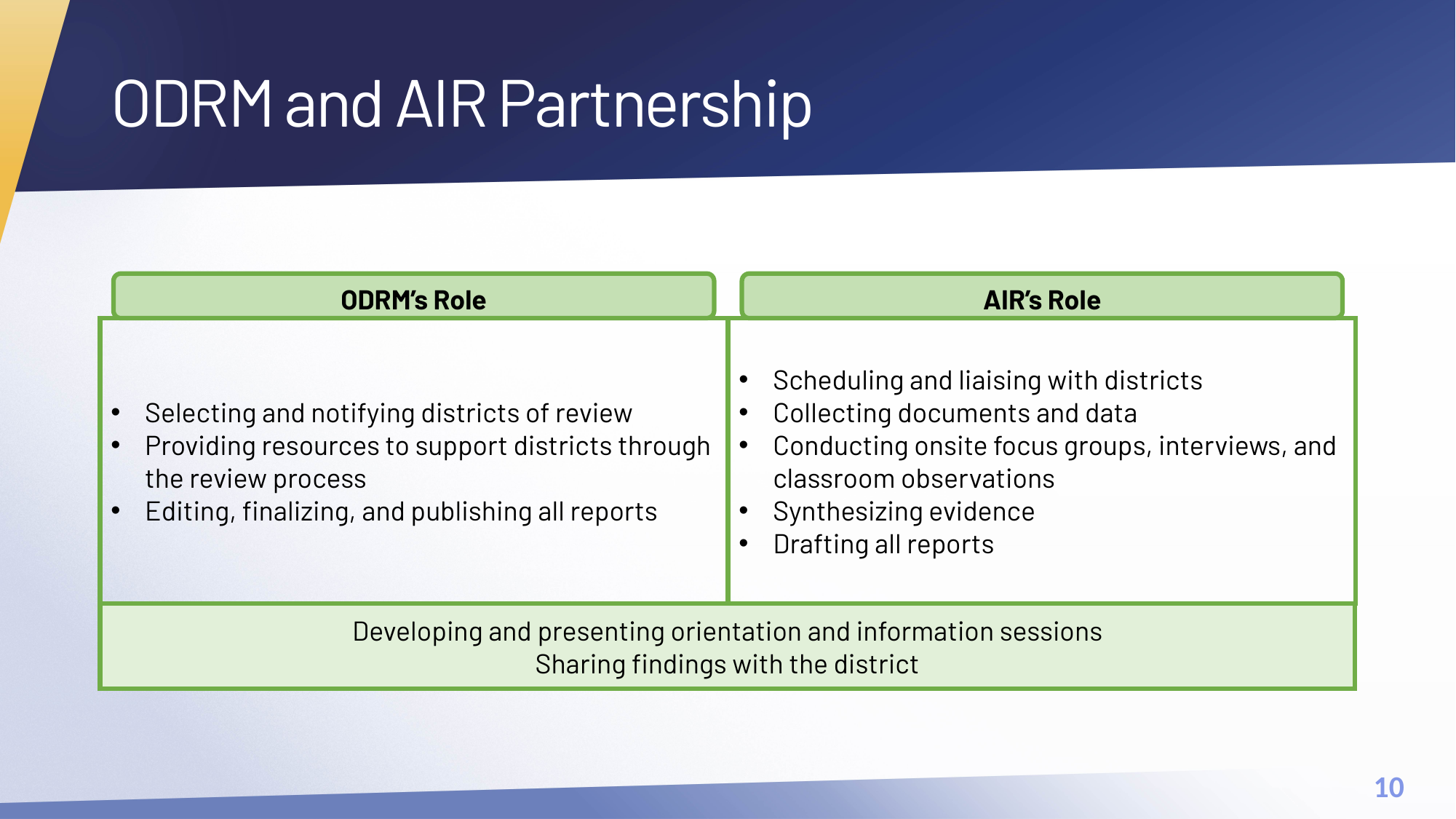

# ODRM and AIR Partnership
ODRM’s Role
AIR’s Role
Selecting and notifying districts of review
Providing resources to support districts through the review process
Editing, finalizing, and publishing all reports
Scheduling and liaising with districts
Collecting documents and data
Conducting onsite focus groups, interviews, and classroom observations
Synthesizing evidence
Drafting all reports
Developing and presenting orientation and information sessions
Sharing findings with the district